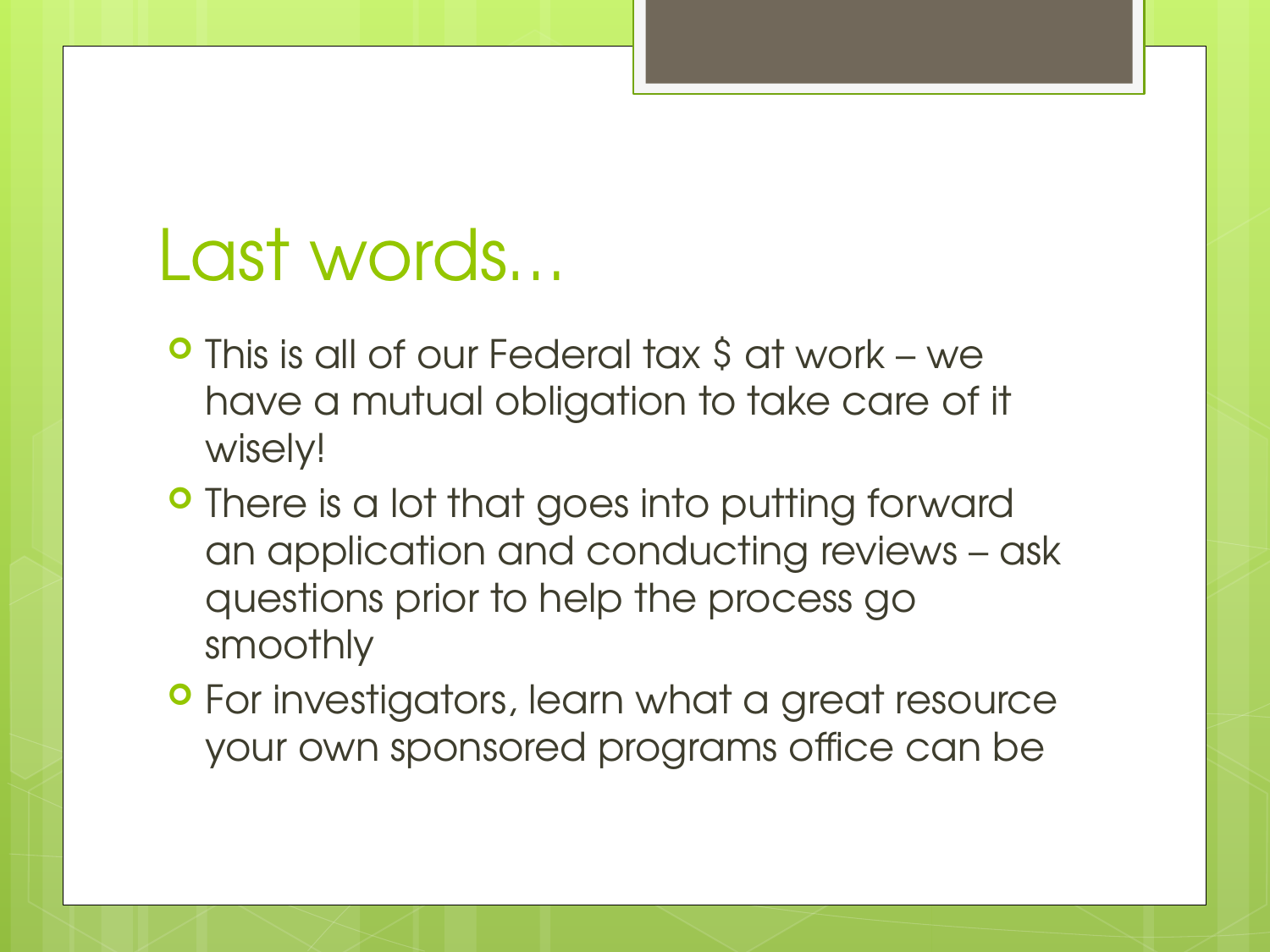

# Last words…
This is all of our Federal tax $ at work – we have a mutual obligation to take care of it wisely!
There is a lot that goes into putting forward an application and conducting reviews – ask questions prior to help the process go smoothly
For investigators, learn what a great resource your own sponsored programs office can be